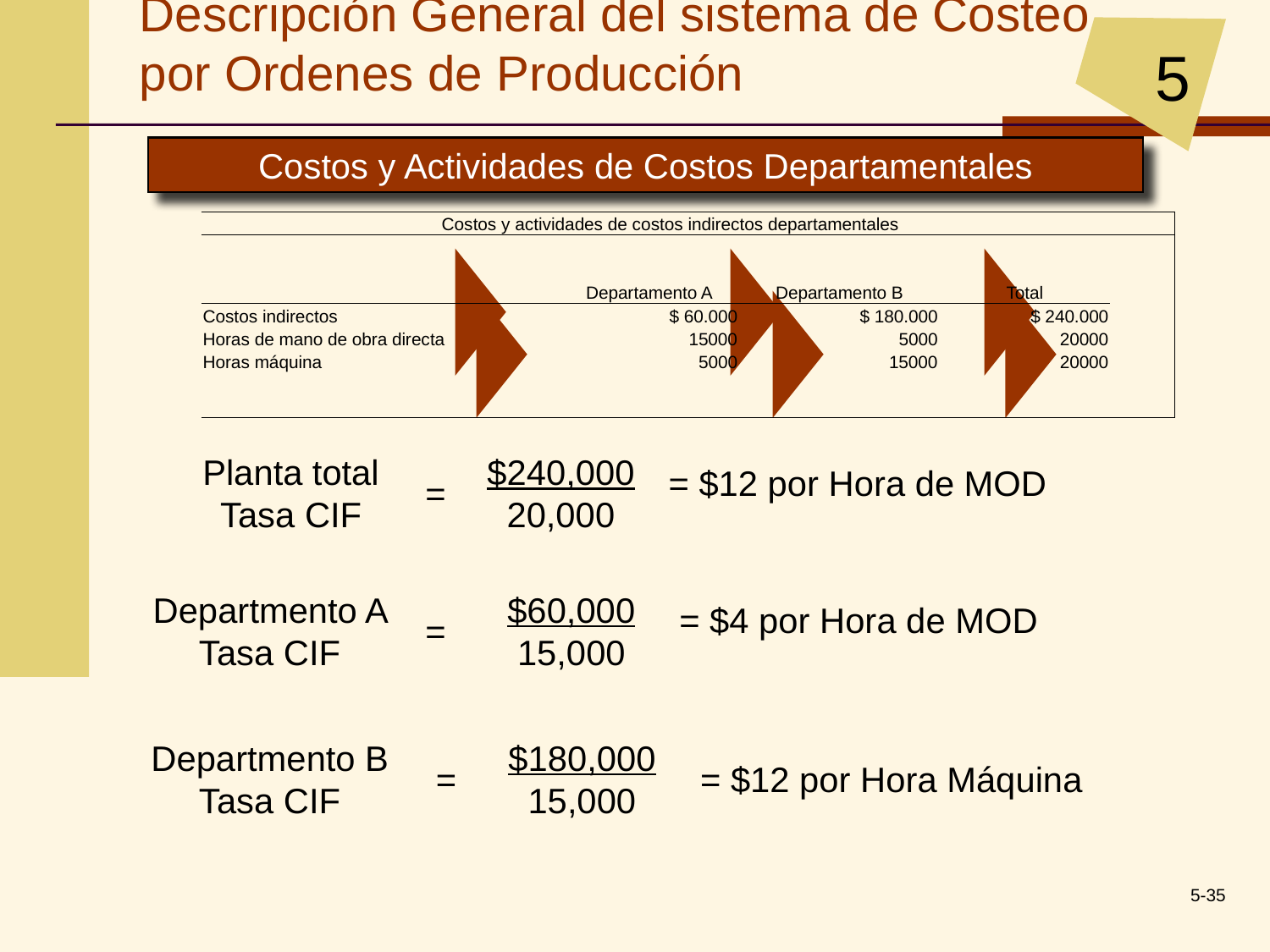

5

Descripción General del sistema de Costeo por Ordenes de Producción

Costos y Actividades de Costos Departamentales
|  |  | Costos y actividades de costos indirectos departamentales |  |  |  |  |
| --- | --- | --- | --- | --- | --- | --- |
|  |  |  |  |  |  |  |
|  |  |  |  |  |  |  |
|  |  |  | Departamento A | Departamento B | Total |  |
| Costos indirectos |  |  | $ 60.000 | $ 180.000 | $ 240.000 |  |
| Horas de mano de obra directa |  |  | 15000 | 5000 | 20000 |  |
| Horas máquina |  |  | 5000 | 15000 | 20000 |  |
|  |  |  |  |  |  |  |
|  |  |  |  |  |  |  |

Planta total Tasa CIF

=
$240,000 20,000
= $12 por Hora de MOD
Departmento A Tasa CIF
=
$60,000 15,000
= $4 por Hora de MOD
Departmento B Tasa CIF
=
$180,000 15,000
= $12 por Hora Máquina
5-35